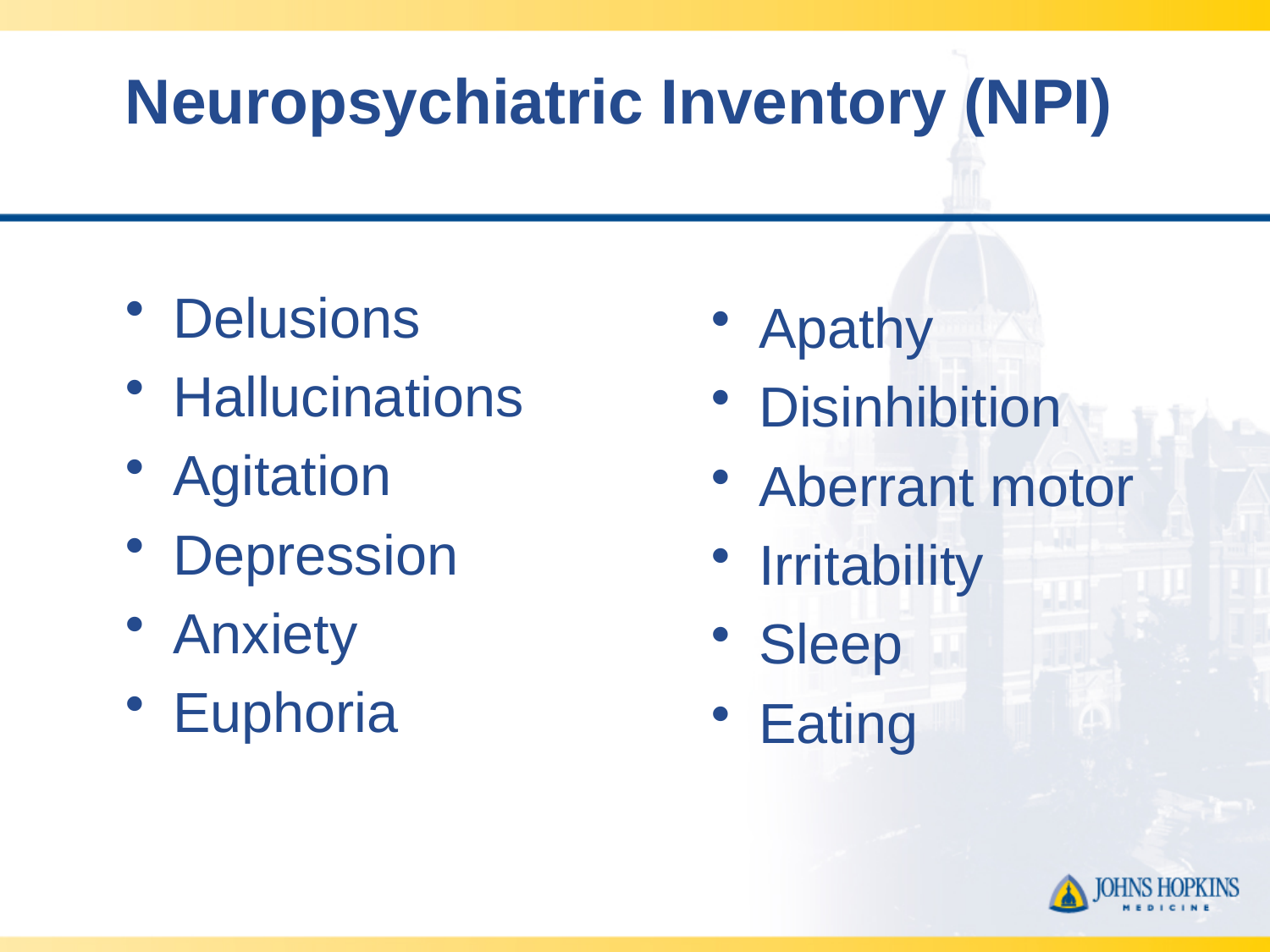

# Neuropsychiatric Inventory (NPI)
Delusions
Hallucinations
Agitation
Depression
Anxiety
Euphoria

Apathy
Disinhibition
Aberrant motor
Irritability
Sleep
Eating